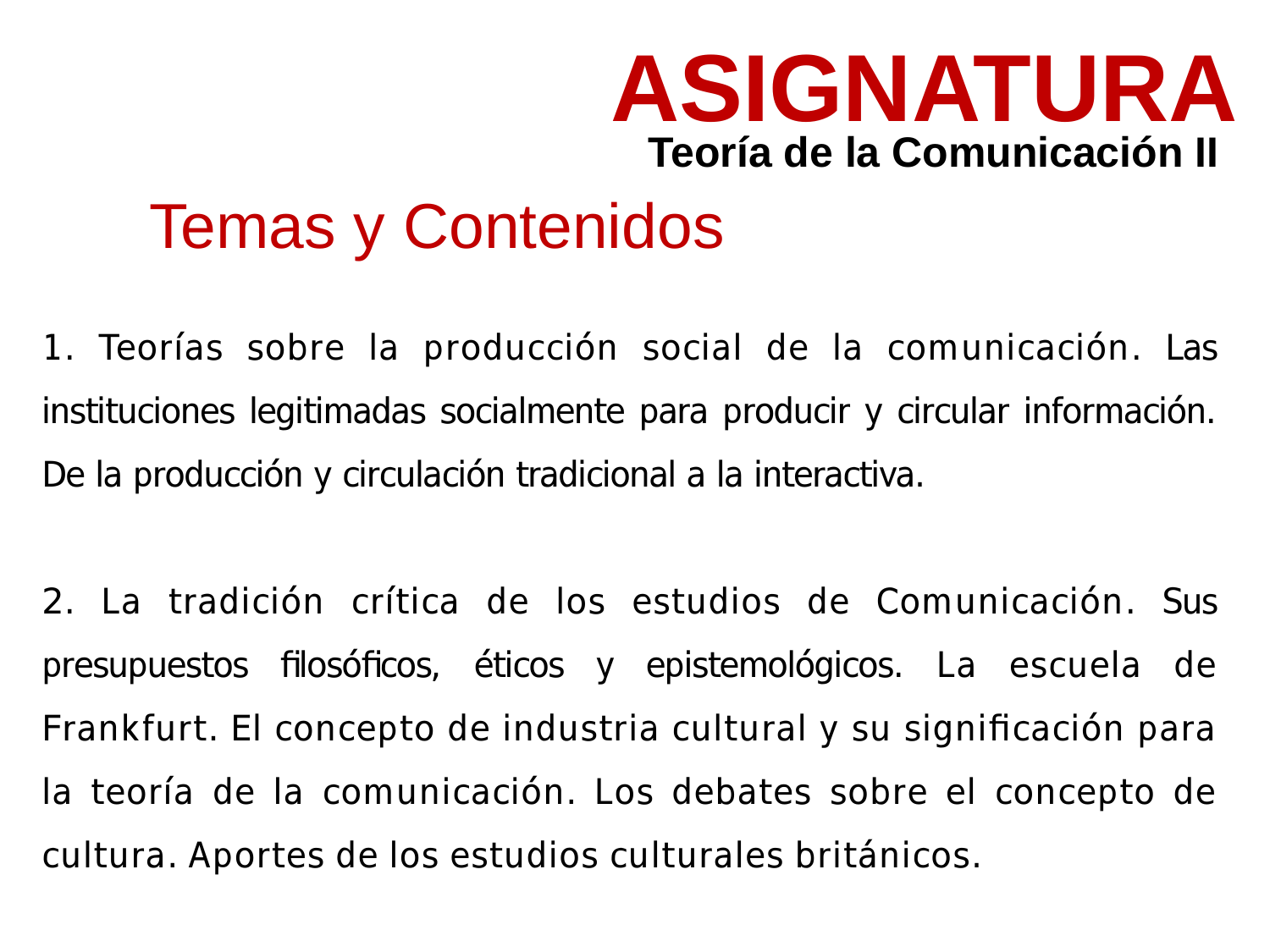

Asignatura
Teoría de la Comunicación II
Temas y Contenidos
1. Teorías sobre la producción social de la comunicación. Las instituciones legitimadas socialmente para producir y circular información. De la producción y circulación tradicional a la interactiva.

2. La tradición crítica de los estudios de Comunicación. Sus presupuestos filosóficos, éticos y epistemológicos. La escuela de Frankfurt. El concepto de industria cultural y su significación para la teoría de la comunicación. Los debates sobre el concepto de cultura. Aportes de los estudios culturales británicos.